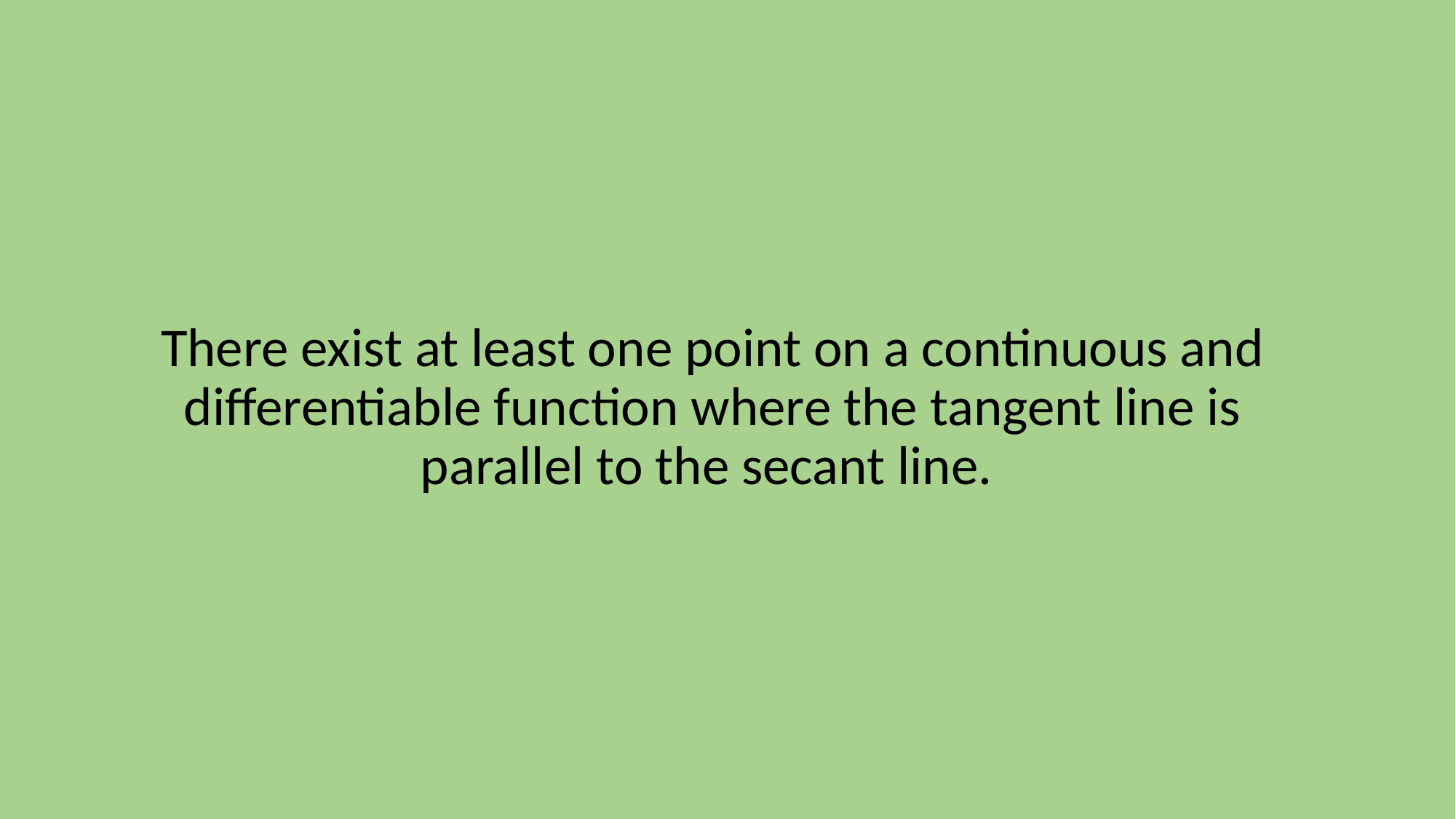

# There exist at least one point on a continuous and differentiable function where the tangent line is parallel to the secant line.